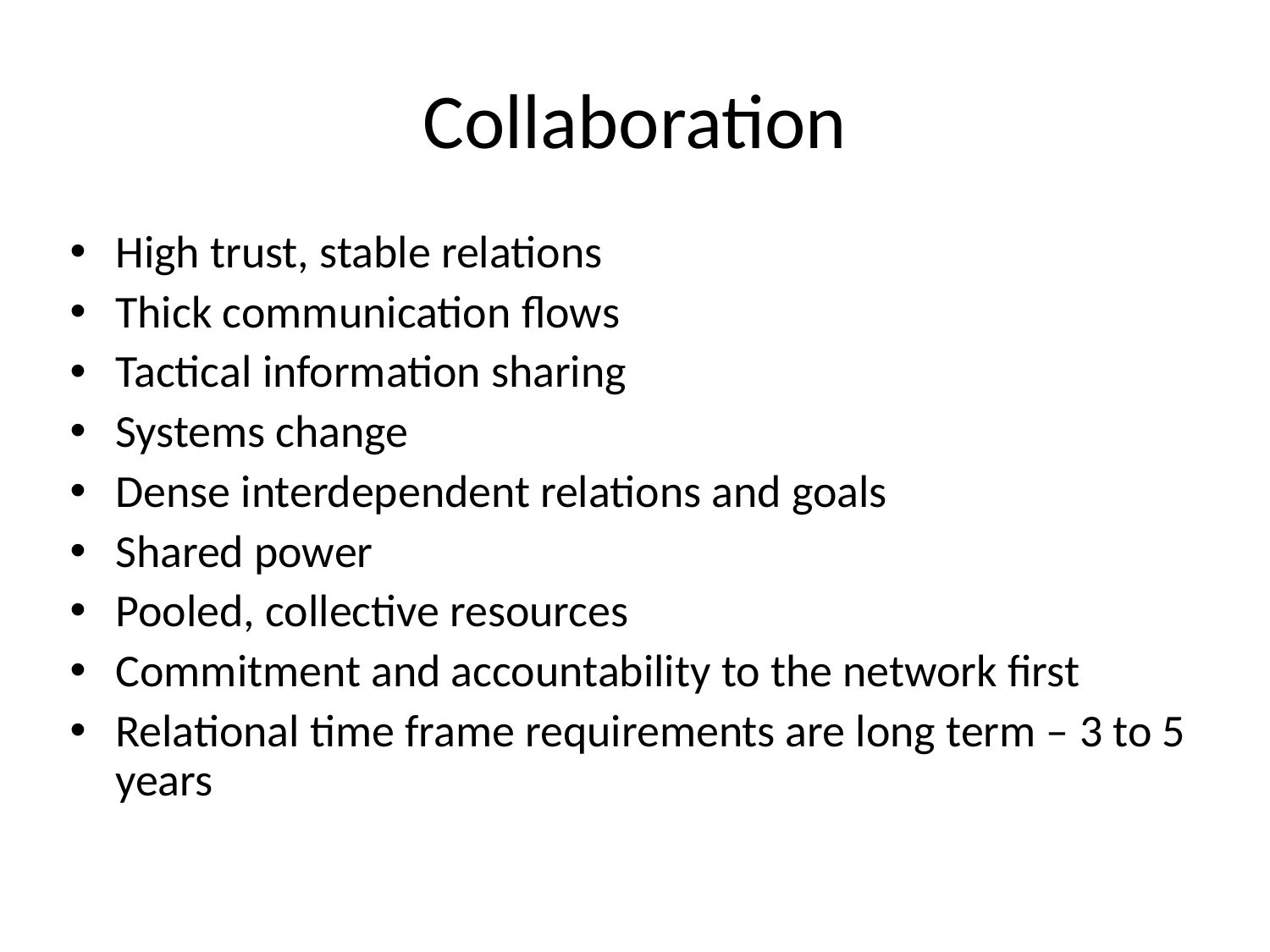

# Collaboration
High trust, stable relations
Thick communication flows
Tactical information sharing
Systems change
Dense interdependent relations and goals
Shared power
Pooled, collective resources
Commitment and accountability to the network first
Relational time frame requirements are long term – 3 to 5 years